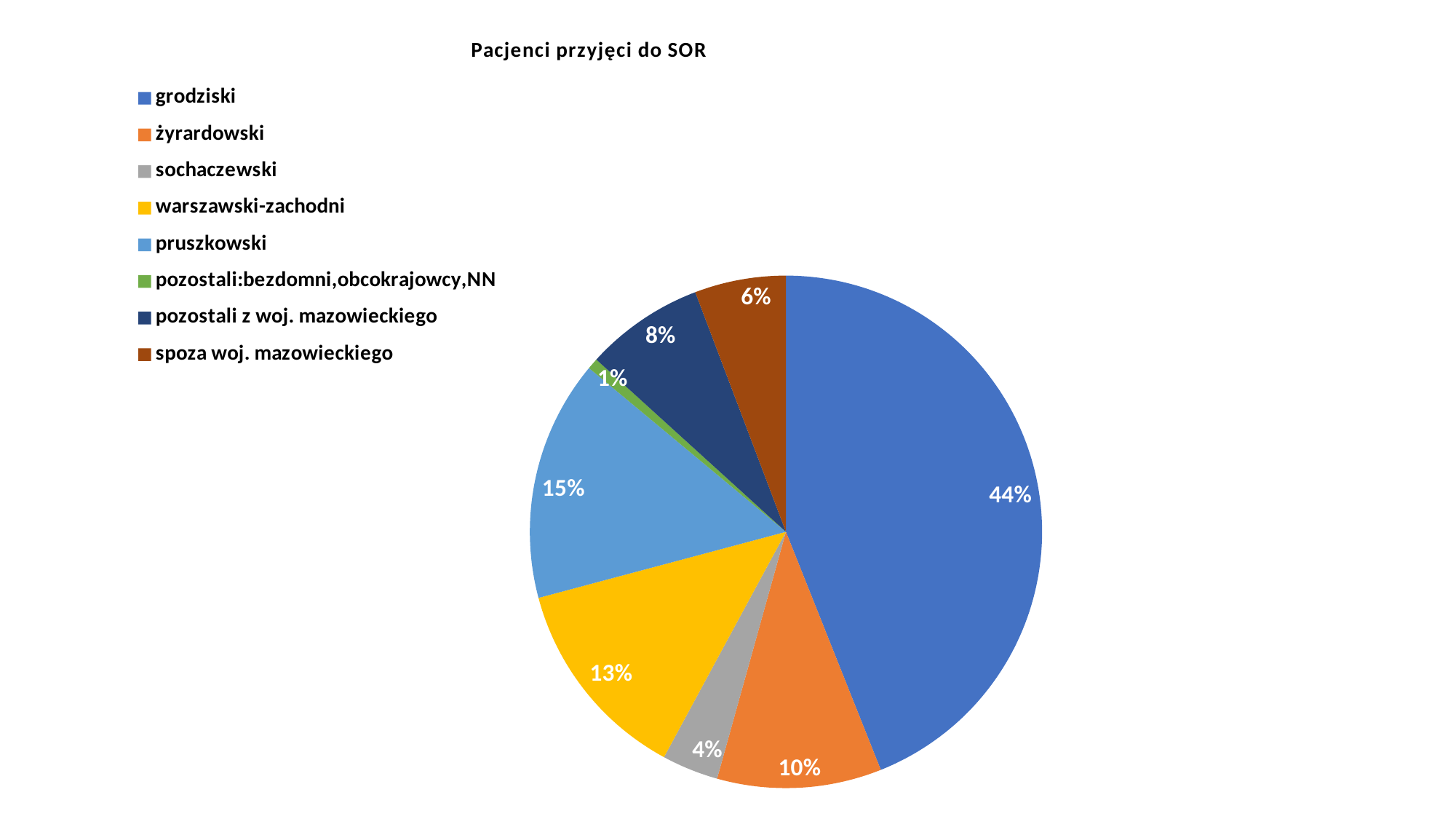

### Chart:

| Category | Pacjenci przyjęci do SOR |
|---|---|
| grodziski | 14284.0 |
| żyrardowski | 3370.0 |
| sochaczewski | 1159.0 |
| warszawski-zachodni | 4207.0 |
| pruszkowski | 4935.0 |
| pozostali:bezdomni,obcokrajowcy,NN | 226.0 |
| pozostali z woj. mazowieckiego | 2439.0 |
| spoza woj. mazowieckiego | 1872.0 |